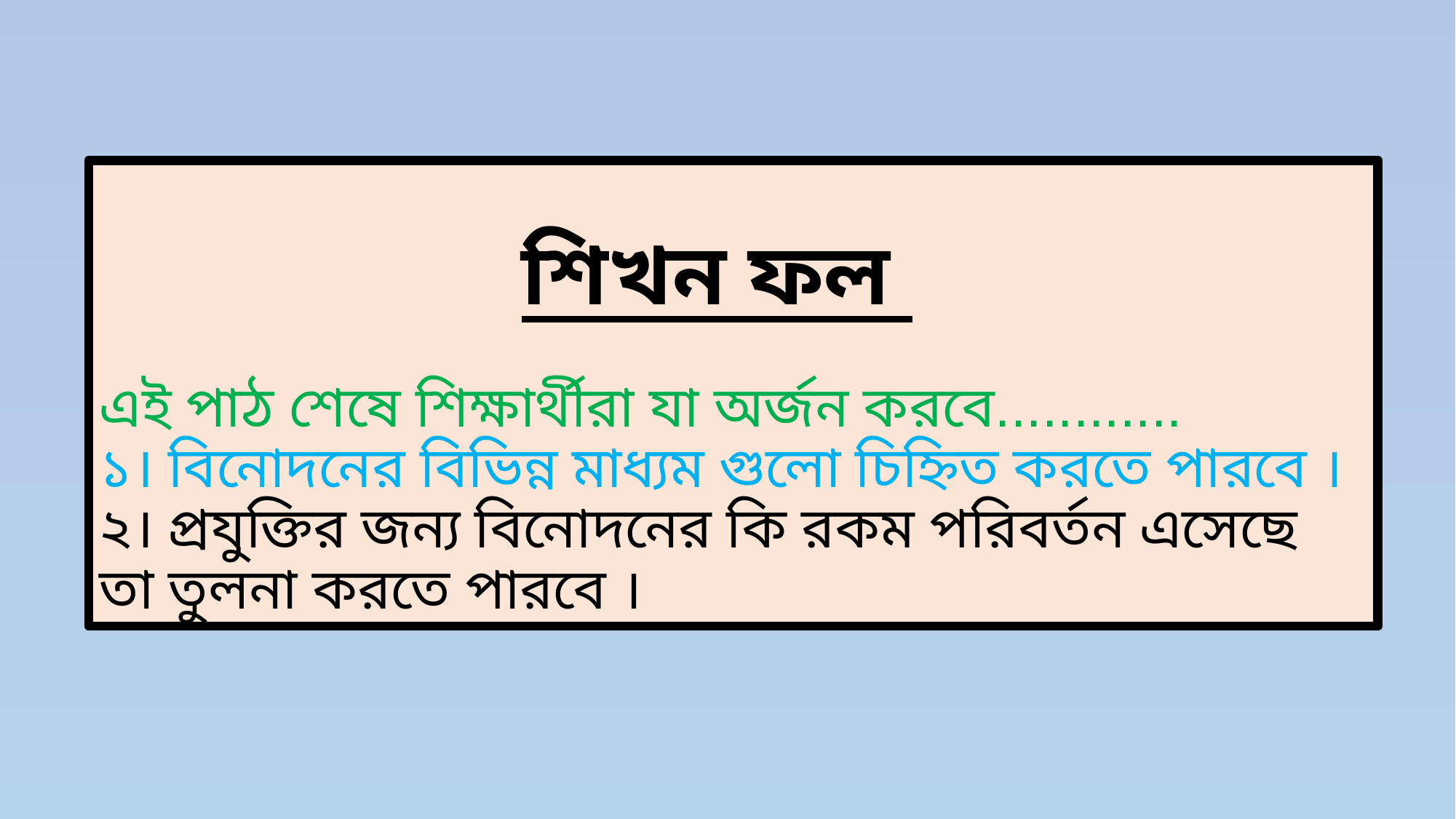

# শিখন ফল এই পাঠ শেষে শিক্ষার্থীরা যা অর্জন করবে............ ১। বিনোদনের বিভিন্ন মাধ্যম গুলো চিহ্নিত করতে পারবে । ২। প্রযুক্তির জন্য বিনোদনের কি রকম পরিবর্তন এসেছে তা তুলনা করতে পারবে ।